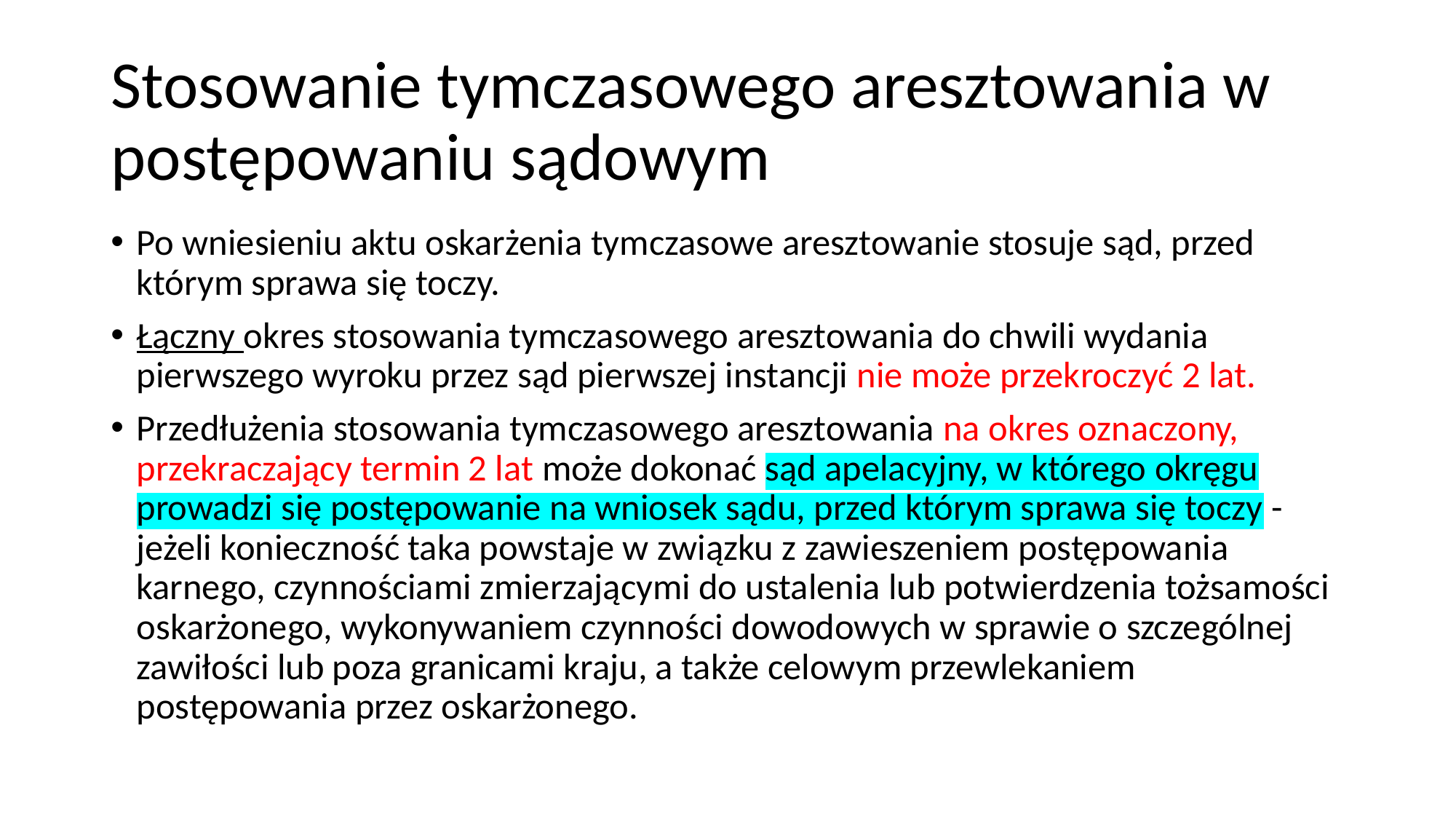

# Stosowanie tymczasowego aresztowania w postępowaniu sądowym
Po wniesieniu aktu oskarżenia tymczasowe aresztowanie stosuje sąd, przed którym sprawa się toczy.
Łączny okres stosowania tymczasowego aresztowania do chwili wydania pierwszego wyroku przez sąd pierwszej instancji nie może przekroczyć 2 lat.
Przedłużenia stosowania tymczasowego aresztowania na okres oznaczony, przekraczający termin 2 lat może dokonać sąd apelacyjny, w którego okręgu prowadzi się postępowanie na wniosek sądu, przed którym sprawa się toczy - jeżeli konieczność taka powstaje w związku z zawieszeniem postępowania karnego, czynnościami zmierzającymi do ustalenia lub potwierdzenia tożsamości oskarżonego, wykonywaniem czynności dowodowych w sprawie o szczególnej zawiłości lub poza granicami kraju, a także celowym przewlekaniem postępowania przez oskarżonego.